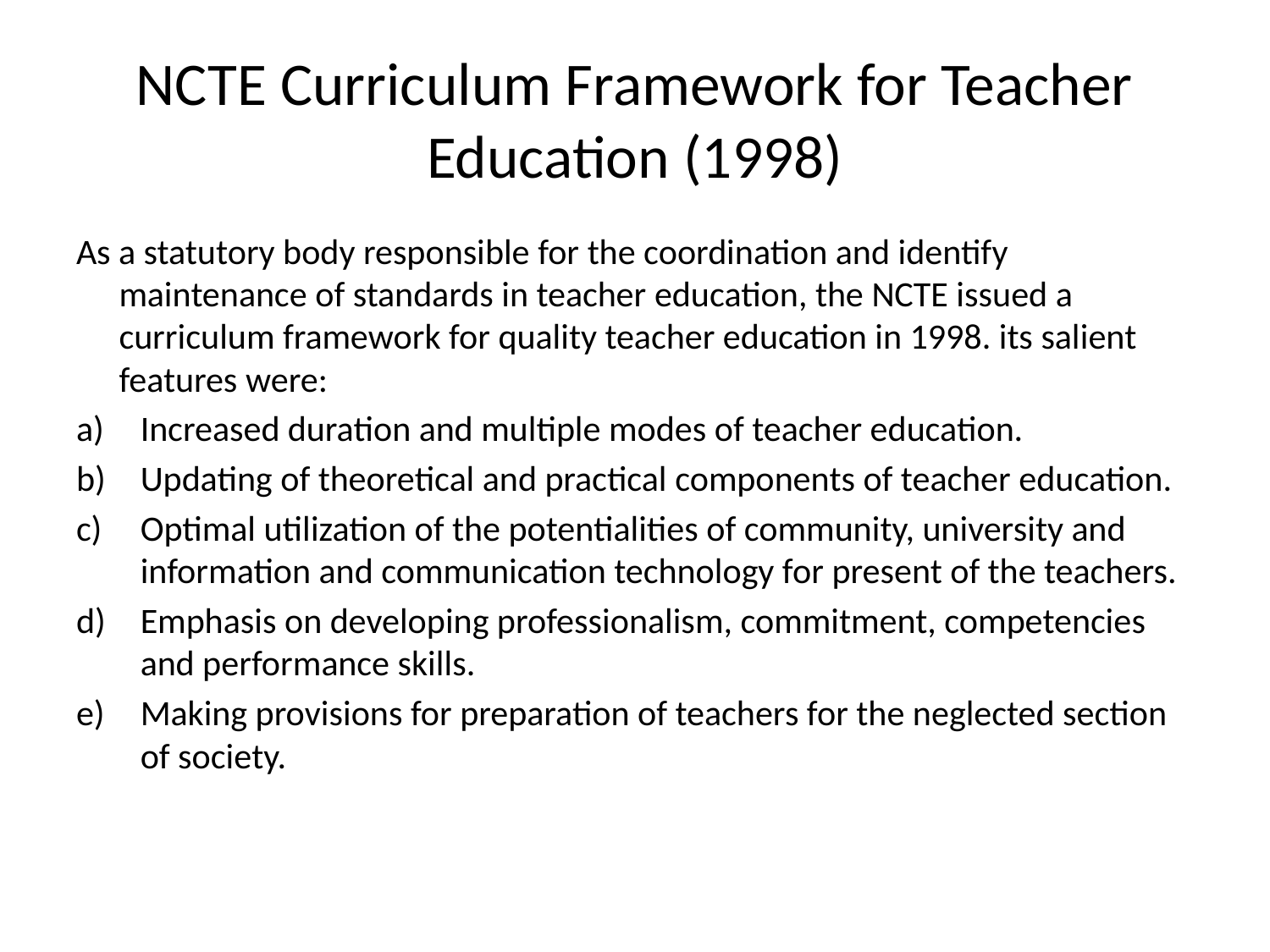

# NCTE Curriculum Framework for Teacher Education (1998)
As a statutory body responsible for the coordination and identify maintenance of standards in teacher education, the NCTE issued a curriculum framework for quality teacher education in 1998. its salient features were:
Increased duration and multiple modes of teacher education.
Updating of theoretical and practical components of teacher education.
Optimal utilization of the potentialities of community, university and information and communication technology for present of the teachers.
Emphasis on developing professionalism, commitment, competencies and performance skills.
Making provisions for preparation of teachers for the neglected section of society.